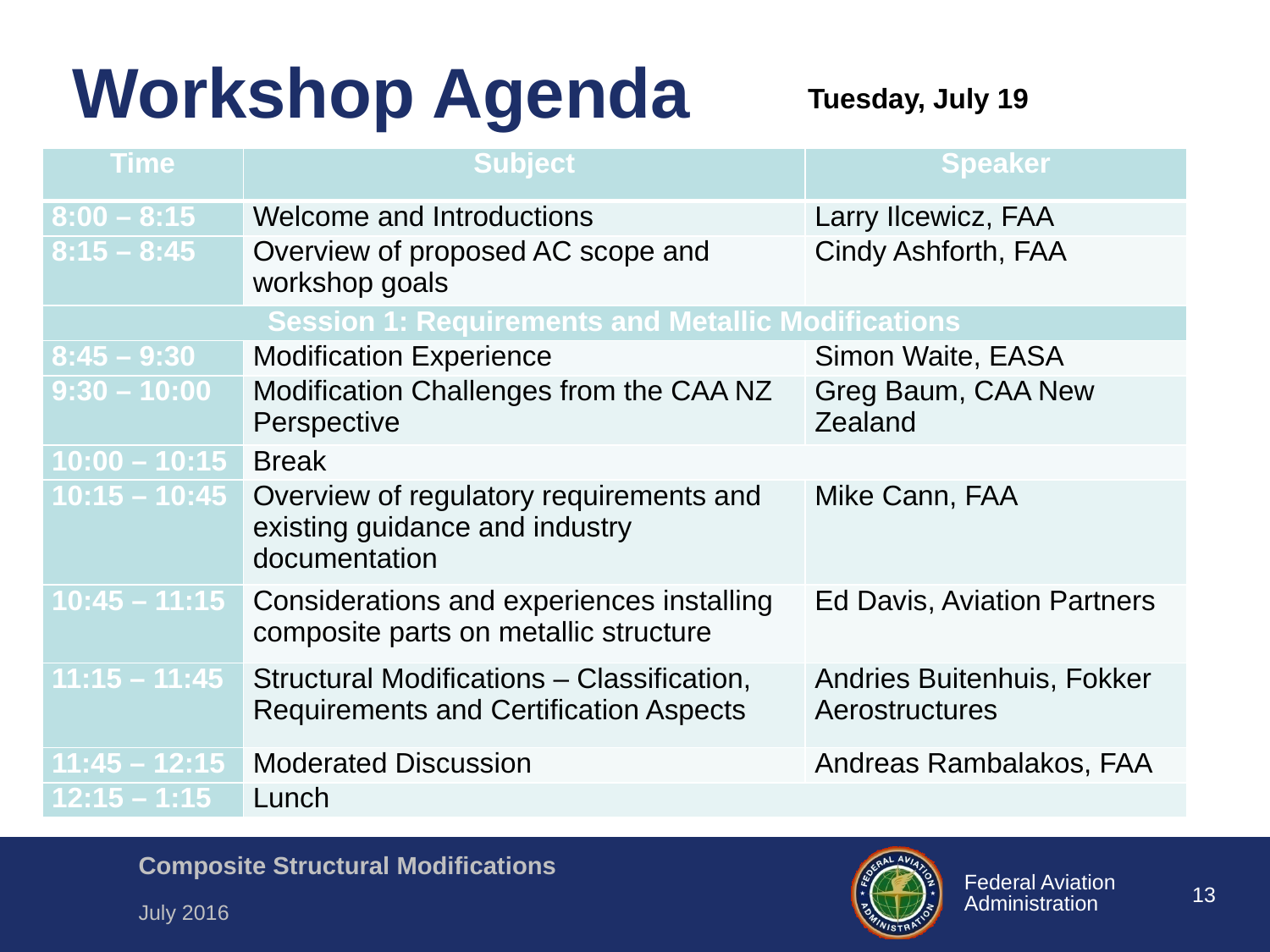

# Workshop Agenda
Tuesday, July 19
| Time | Subject | Speaker |
| --- | --- | --- |
| 8:00 – 8:15 | Welcome and Introductions | Larry Ilcewicz, FAA |
| 8:15 – 8:45 | Overview of proposed AC scope and workshop goals | Cindy Ashforth, FAA |
| Session 1: Requirements and Metallic Modifications |  |  |
| 8:45 – 9:30 | Modification Experience | Simon Waite, EASA |
| 9:30 – 10:00 | Modification Challenges from the CAA NZ Perspective | Greg Baum, CAA New Zealand |
| 10:00 – 10:15 | Break |  |
| 10:15 – 10:45 | Overview of regulatory requirements and existing guidance and industry documentation | Mike Cann, FAA |
| 10:45 – 11:15 | Considerations and experiences installing composite parts on metallic structure | Ed Davis, Aviation Partners |
| 11:15 – 11:45 | Structural Modifications – Classification, Requirements and Certification Aspects | Andries Buitenhuis, Fokker Aerostructures |
| 11:45 – 12:15 | Moderated Discussion | Andreas Rambalakos, FAA |
| 12:15 – 1:15 | Lunch |  |